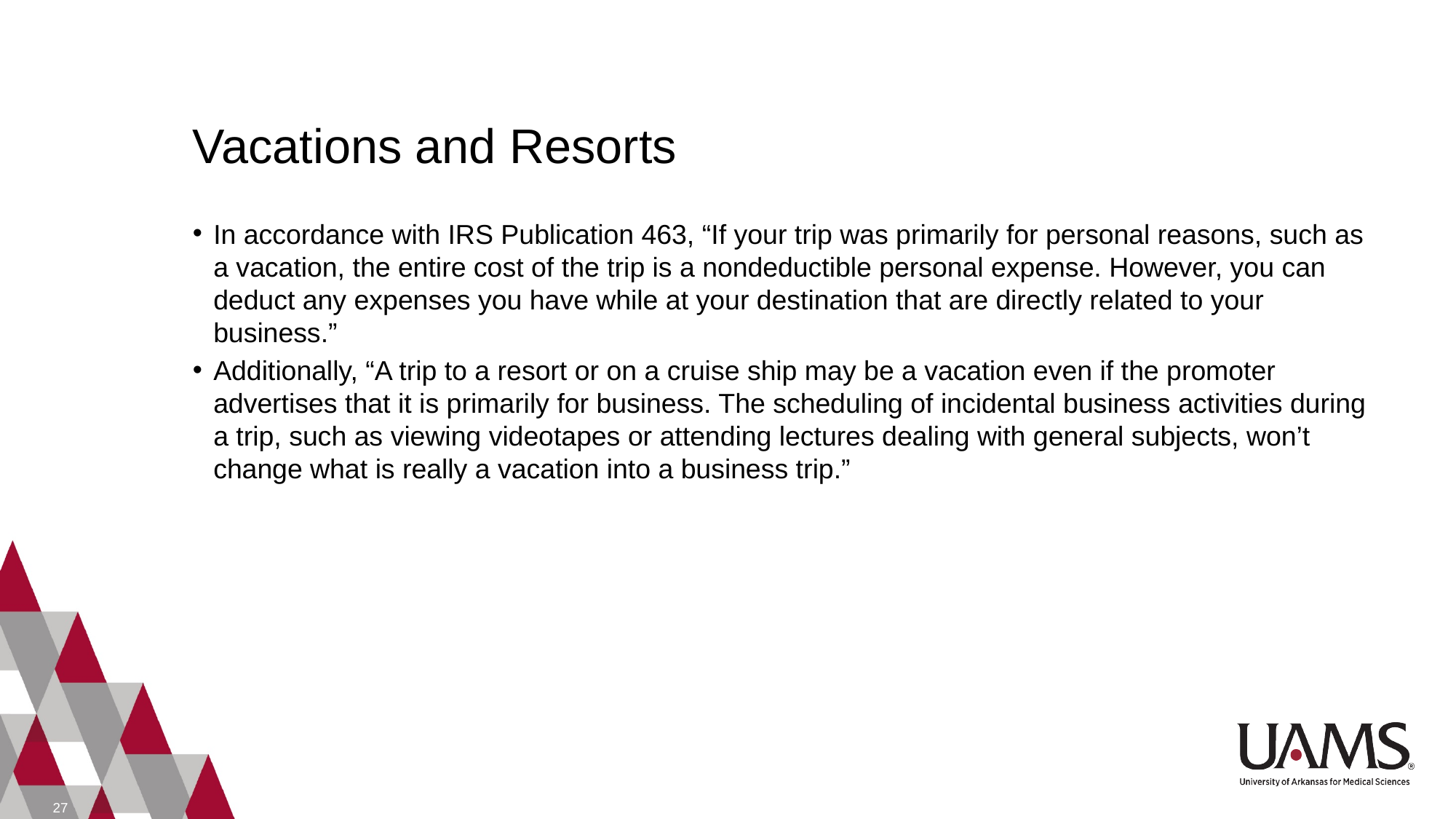

# Vacations and Resorts
In accordance with IRS Publication 463, “If your trip was primarily for personal reasons, such as a vacation, the entire cost of the trip is a nondeductible personal expense. However, you can deduct any expenses you have while at your destination that are directly related to your business.”
Additionally, “A trip to a resort or on a cruise ship may be a vacation even if the promoter advertises that it is primarily for business. The scheduling of incidental business activities during a trip, such as viewing videotapes or attending lectures dealing with general subjects, won’t change what is really a vacation into a business trip.”